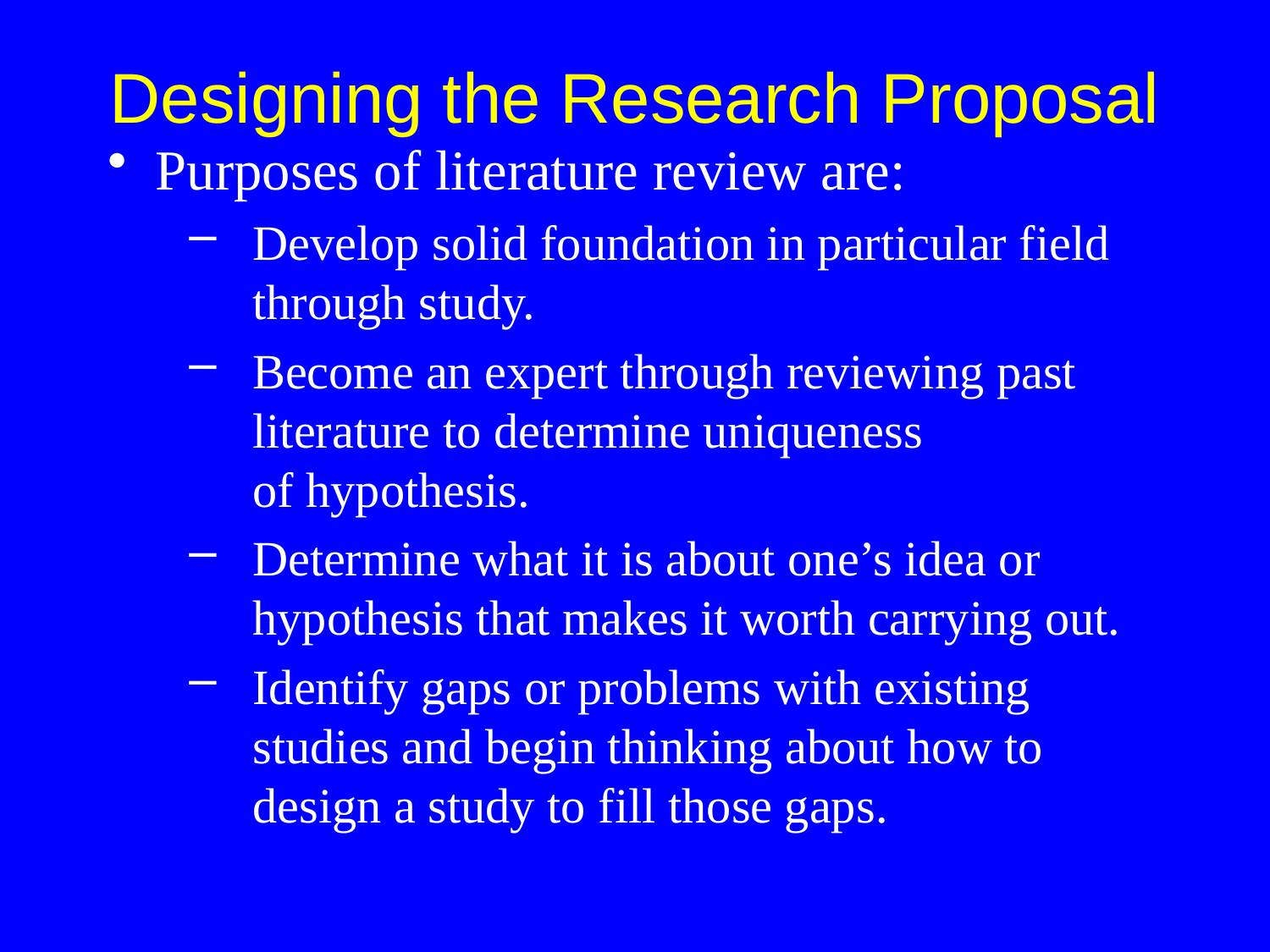

Designing the Research Proposal
Purposes of literature review are:
Develop solid foundation in particular field through study.
Become an expert through reviewing past literature to determine uniqueness
of hypothesis.
Determine what it is about one’s idea or hypothesis that makes it worth carrying out.
Identify gaps or problems with existing studies and begin thinking about how to design a study to fill those gaps.